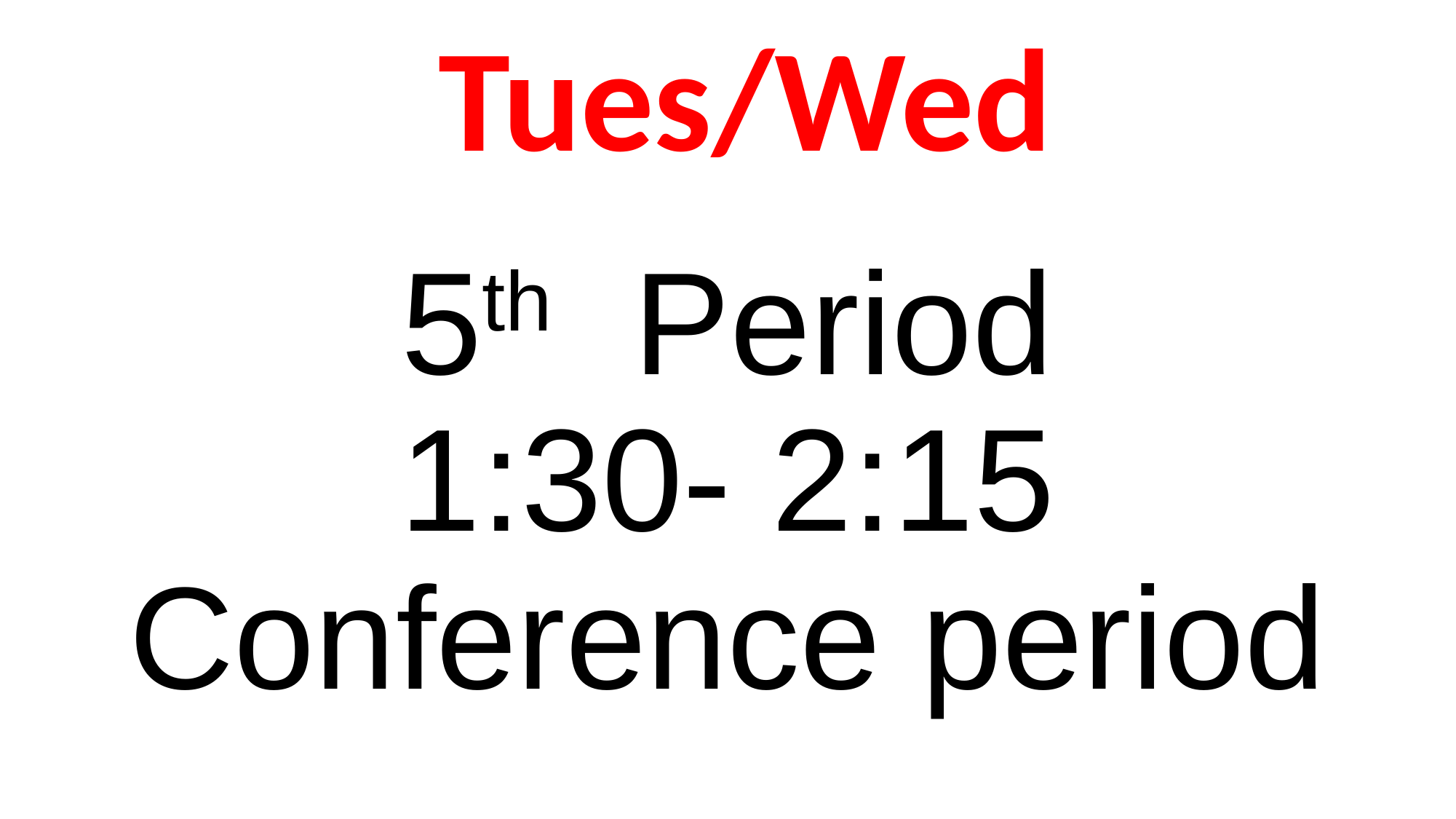

Tues/Wed
# 5th  Period 1:30- 2:15 Conference period